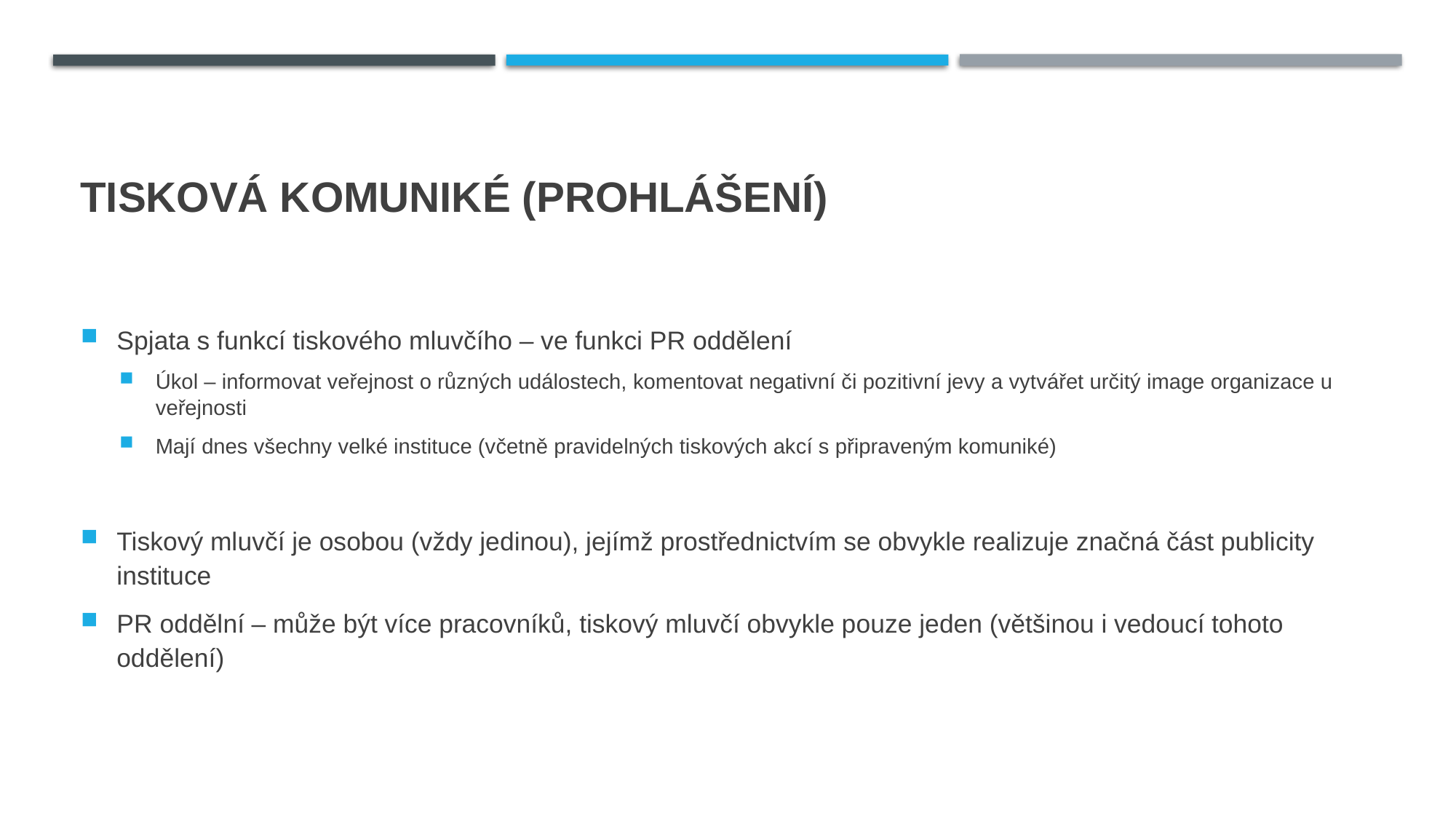

# Tisková komuniké (prohlášení)
Spjata s funkcí tiskového mluvčího – ve funkci PR oddělení
Úkol – informovat veřejnost o různých událostech, komentovat negativní či pozitivní jevy a vytvářet určitý image organizace u veřejnosti
Mají dnes všechny velké instituce (včetně pravidelných tiskových akcí s připraveným komuniké)

Tiskový mluvčí je osobou (vždy jedinou), jejímž prostřednictvím se obvykle realizuje značná část publicity instituce
PR oddělní – může být více pracovníků, tiskový mluvčí obvykle pouze jeden (většinou i vedoucí tohoto oddělení)